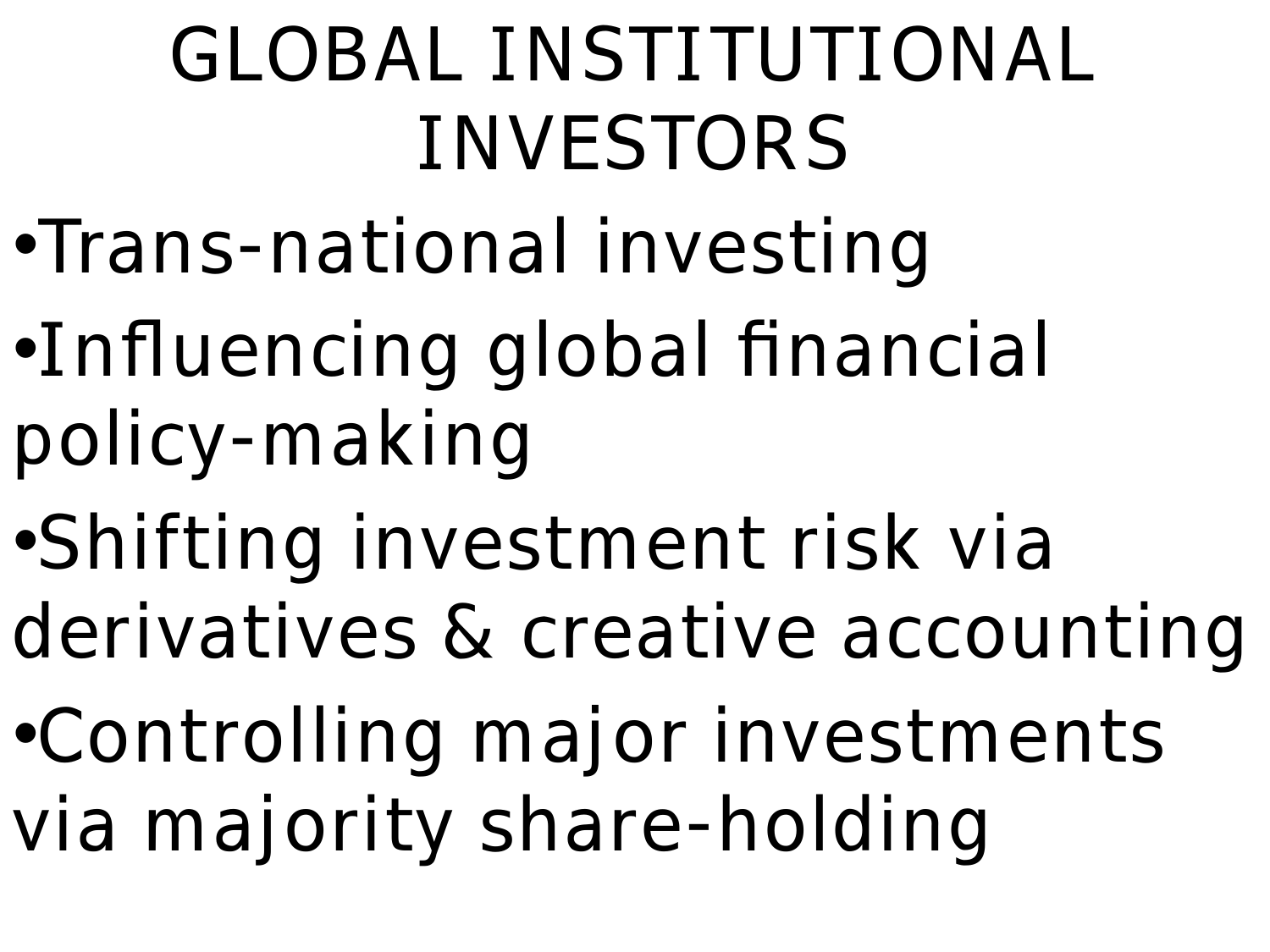

GLOBAL INSTITUTIONAL INVESTORS
Trans-national investing
Influencing global financial policy-making
Shifting investment risk via derivatives & creative accounting
Controlling major investments via majority share-holding